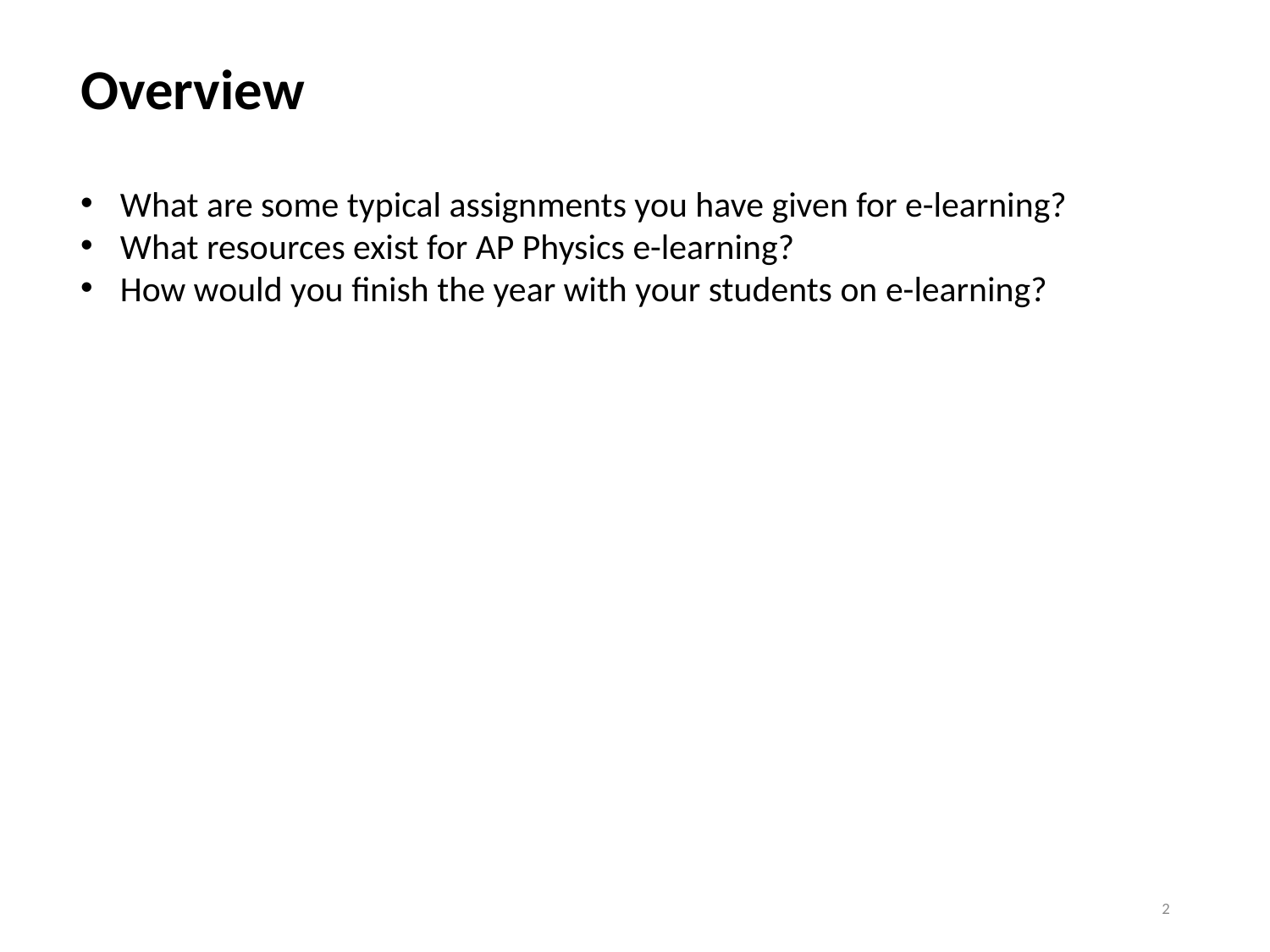

Overview
What are some typical assignments you have given for e-learning?
What resources exist for AP Physics e-learning?
How would you finish the year with your students on e-learning?
2